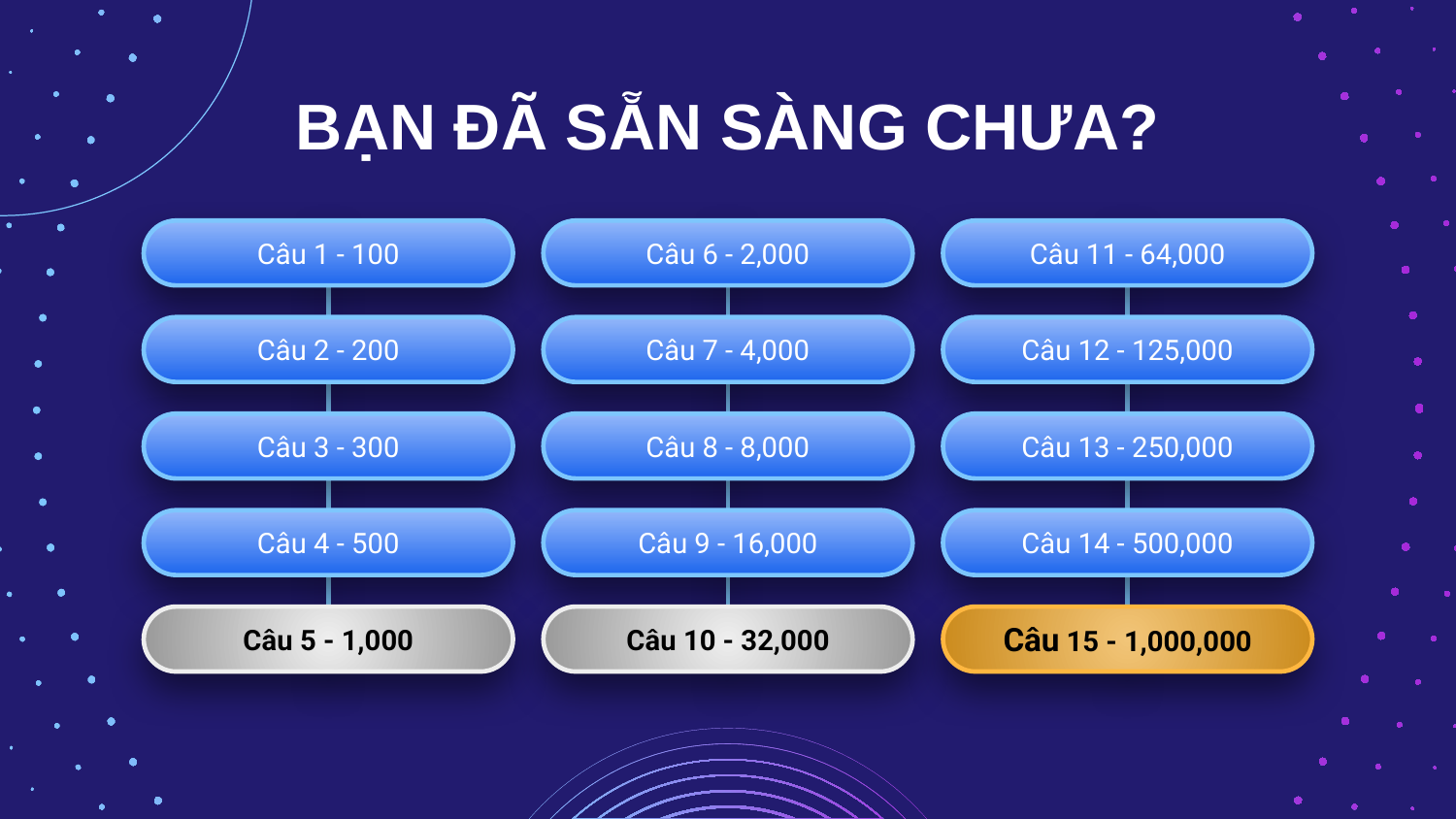

# BẠN ĐÃ SẴN SÀNG CHƯA?
Câu 1 - 100
Câu 6 - 2,000
Câu 11 - 64,000
Câu 2 - 200
Câu 7 - 4,000
Câu 12 - 125,000
Câu 3 - 300
Câu 8 - 8,000
Câu 13 - 250,000
Câu 4 - 500
Câu 9 - 16,000
Câu 14 - 500,000
Câu 5 - 1,000
Câu 10 - 32,000
Câu 15 - 1,000,000